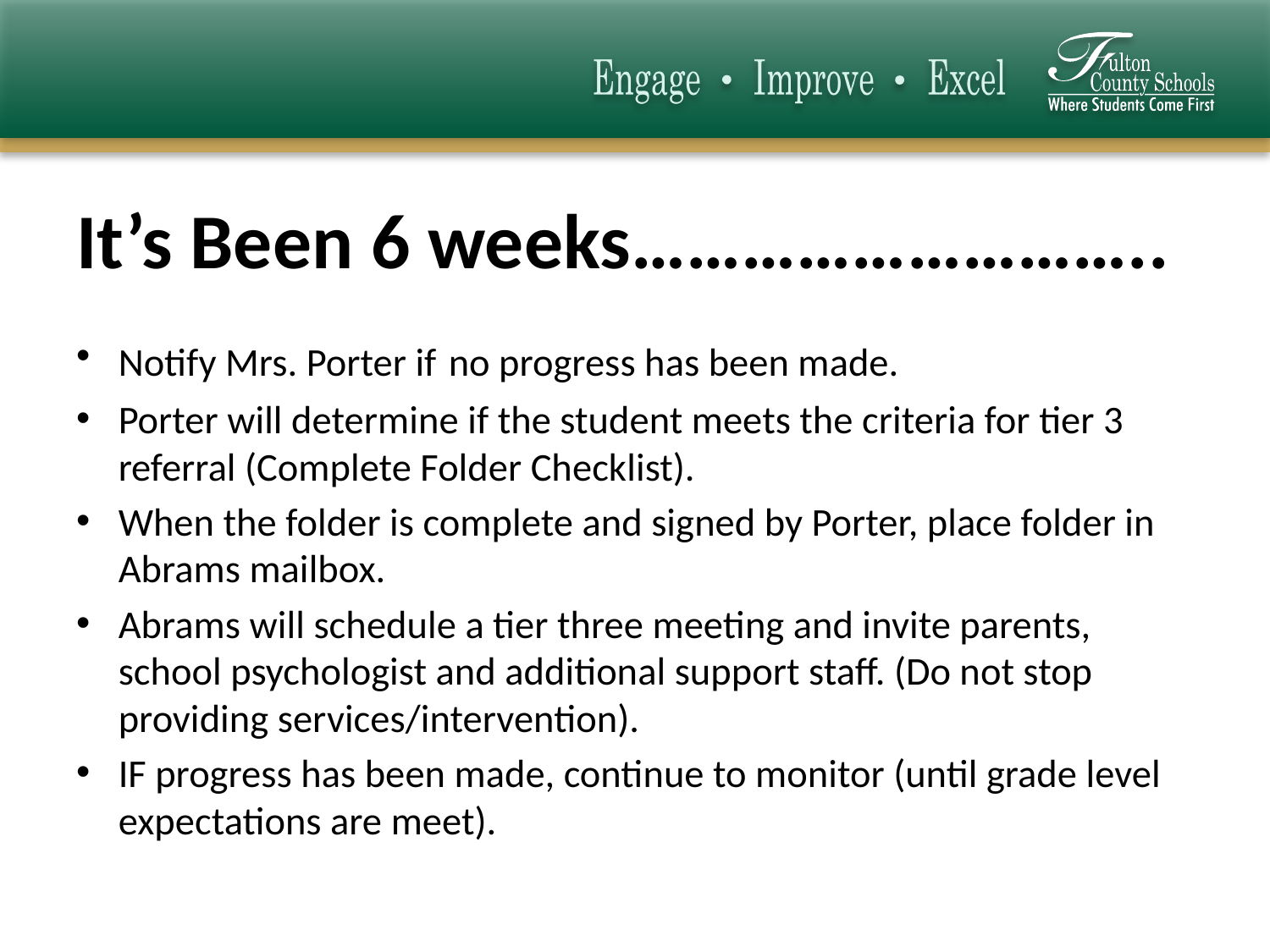

# It’s Been 6 weeks………………………..
Notify Mrs. Porter if no progress has been made.
Porter will determine if the student meets the criteria for tier 3 referral (Complete Folder Checklist).
When the folder is complete and signed by Porter, place folder in Abrams mailbox.
Abrams will schedule a tier three meeting and invite parents, school psychologist and additional support staff. (Do not stop providing services/intervention).
IF progress has been made, continue to monitor (until grade level expectations are meet).